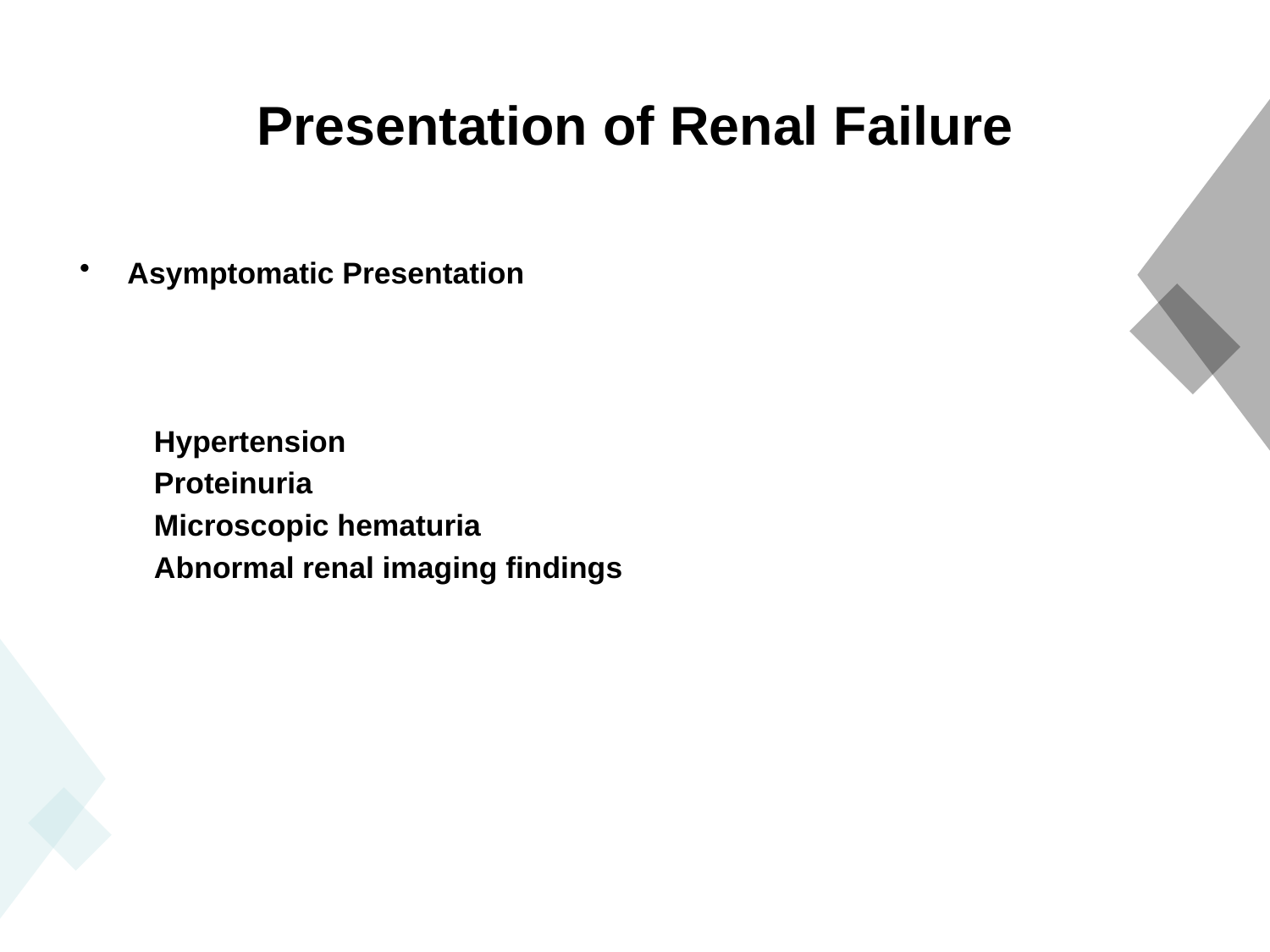

# Presentation of Renal Failure

Asymptomatic Presentation

         Hypertension
         Proteinuria
         Microscopic hematuria
         Abnormal renal imaging findings